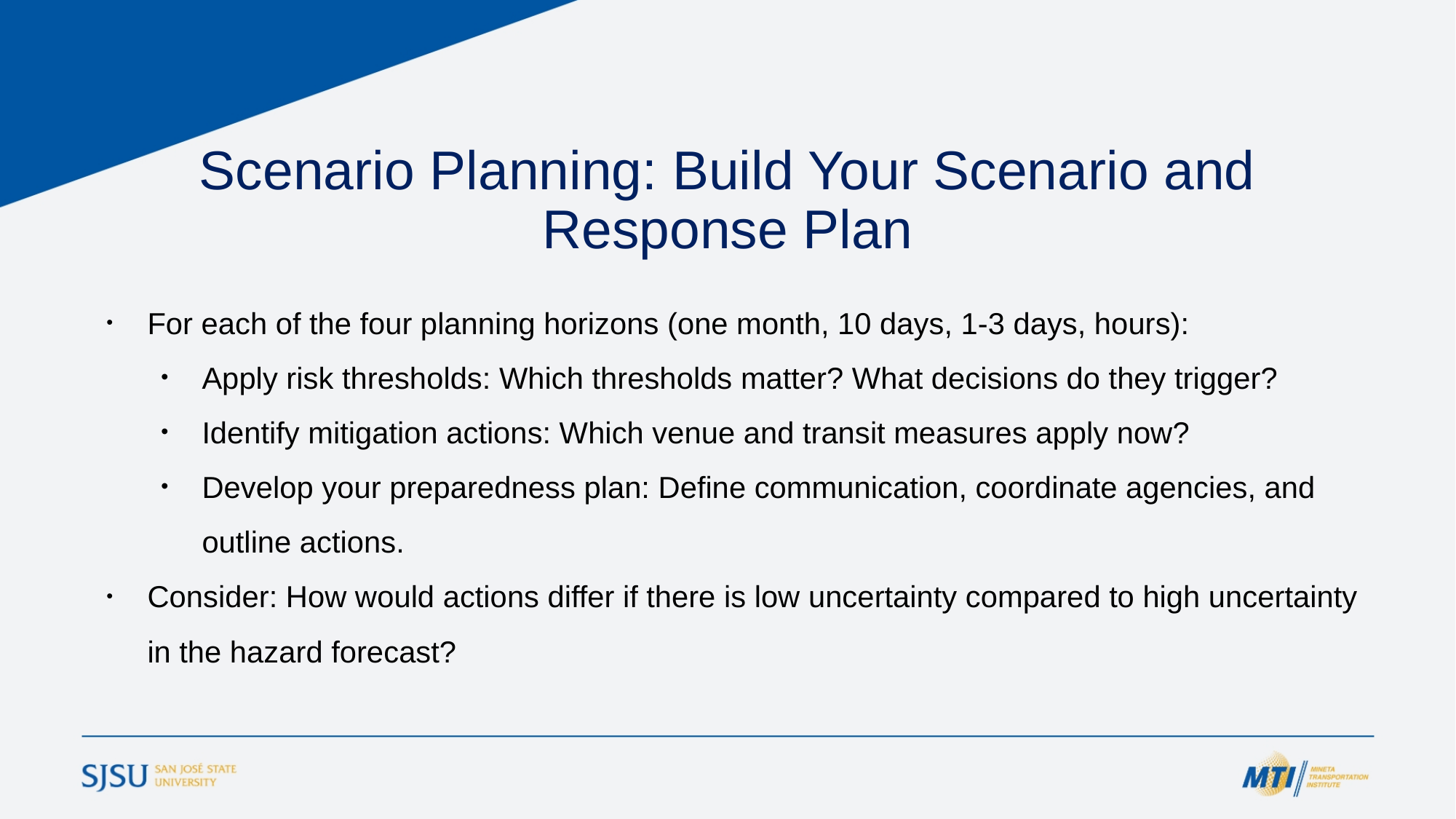

# Scenario Planning: Build Your Scenario and Response Plan
For each of the four planning horizons (one month, 10 days, 1-3 days, hours):
Apply risk thresholds: Which thresholds matter? What decisions do they trigger?
Identify mitigation actions: Which venue and transit measures apply now?
Develop your preparedness plan: Define communication, coordinate agencies, and outline actions.
Consider: How would actions differ if there is low uncertainty compared to high uncertainty in the hazard forecast?